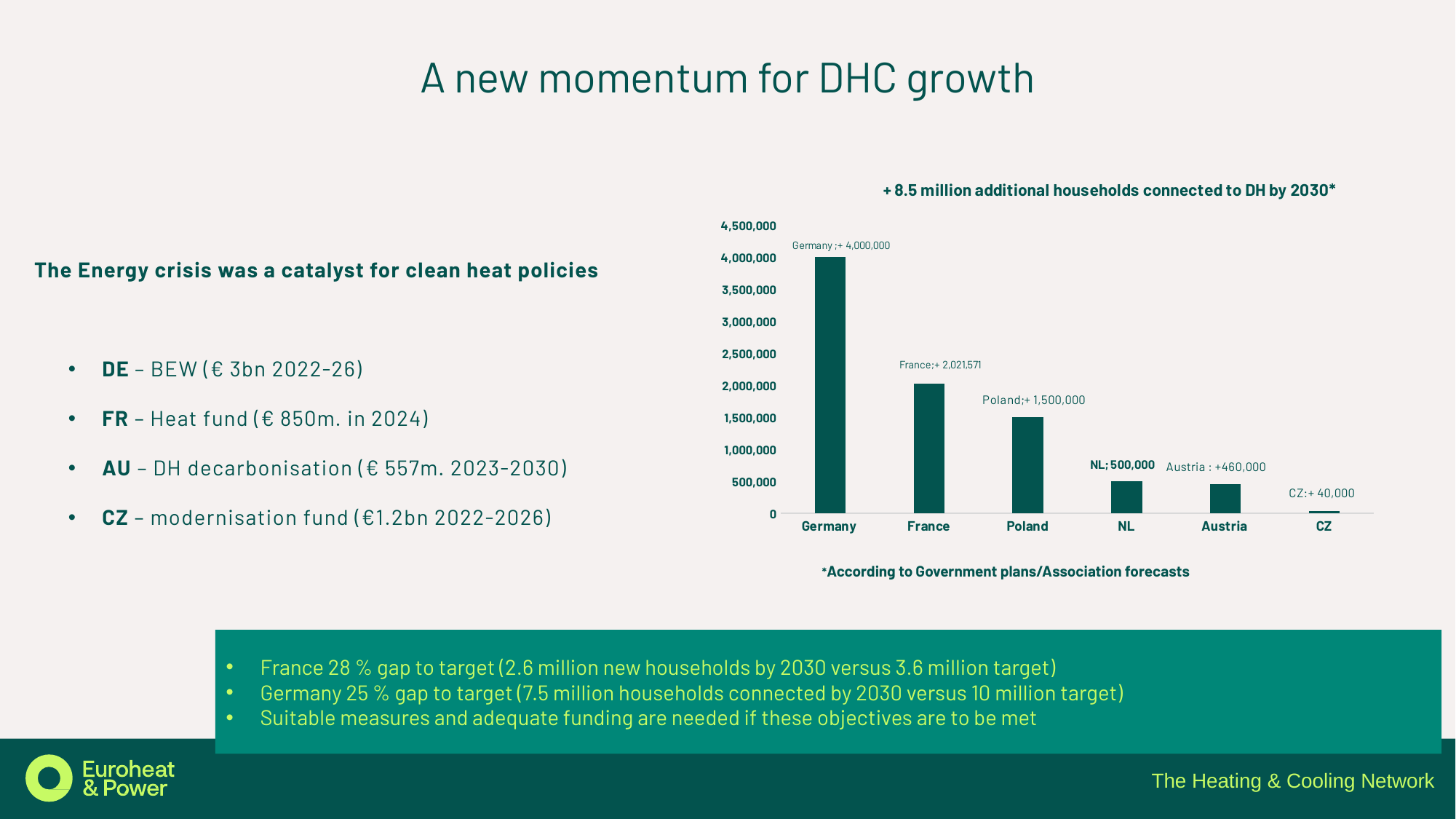

# A new momentum for DHC growth

### Chart: + 8.5 million additional households connected to DH by 2030*

| Category |  |
|---|---|
| Germany  | 4000000.0 |
| France | 2021571.0 |
| Poland | 1500000.0 |
| NL | 500000.0 |
| Austria  | 460000.0 |
| CZ | 40000.0 |
The Energy crisis was a catalyst for clean heat policies

DE – BEW (€ 3bn 2022-26)
FR – Heat fund (€ 850m. in 2024)
AU – DH decarbonisation (€ 557m. 2023-2030)
CZ – modernisation fund (€1.2bn 2022-2026)
*According to Government plans/Association forecasts
France 28 % gap to target (2.6 million new households by 2030 versus 3.6 million target)
Germany 25 % gap to target (7.5 million households connected by 2030 versus 10 million target)
Suitable measures and adequate funding are needed if these objectives are to be met